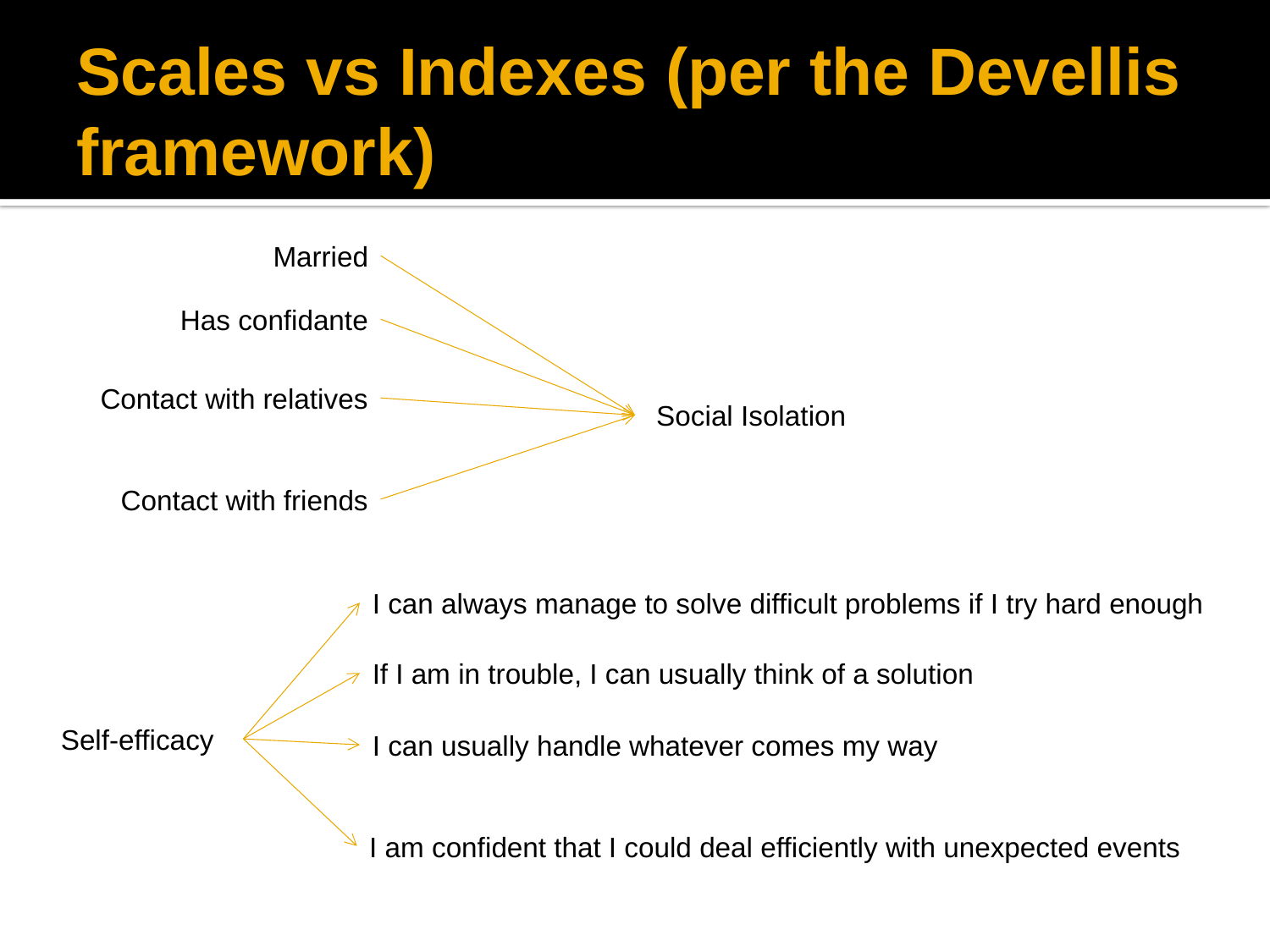

# Scales vs Indexes (per the Devellis framework)
Married
Has confidante
Contact with relatives
Social Isolation
Contact with friends
I can always manage to solve difficult problems if I try hard enough
If I am in trouble, I can usually think of a solution
Self-efficacy
I can usually handle whatever comes my way
I am confident that I could deal efficiently with unexpected events